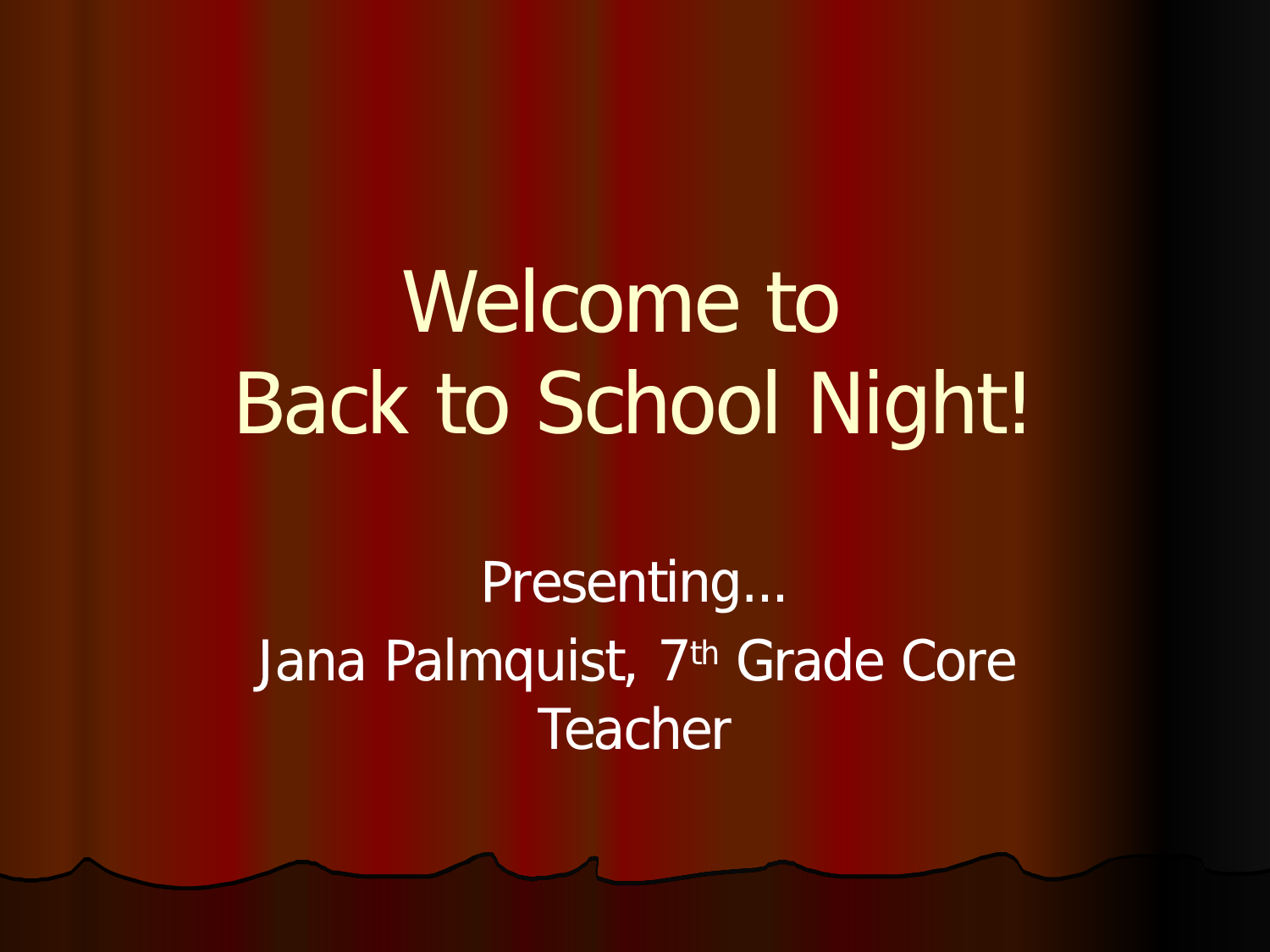

# Welcome to Back to School Night!
Presenting…
Jana Palmquist, 7th Grade Core Teacher